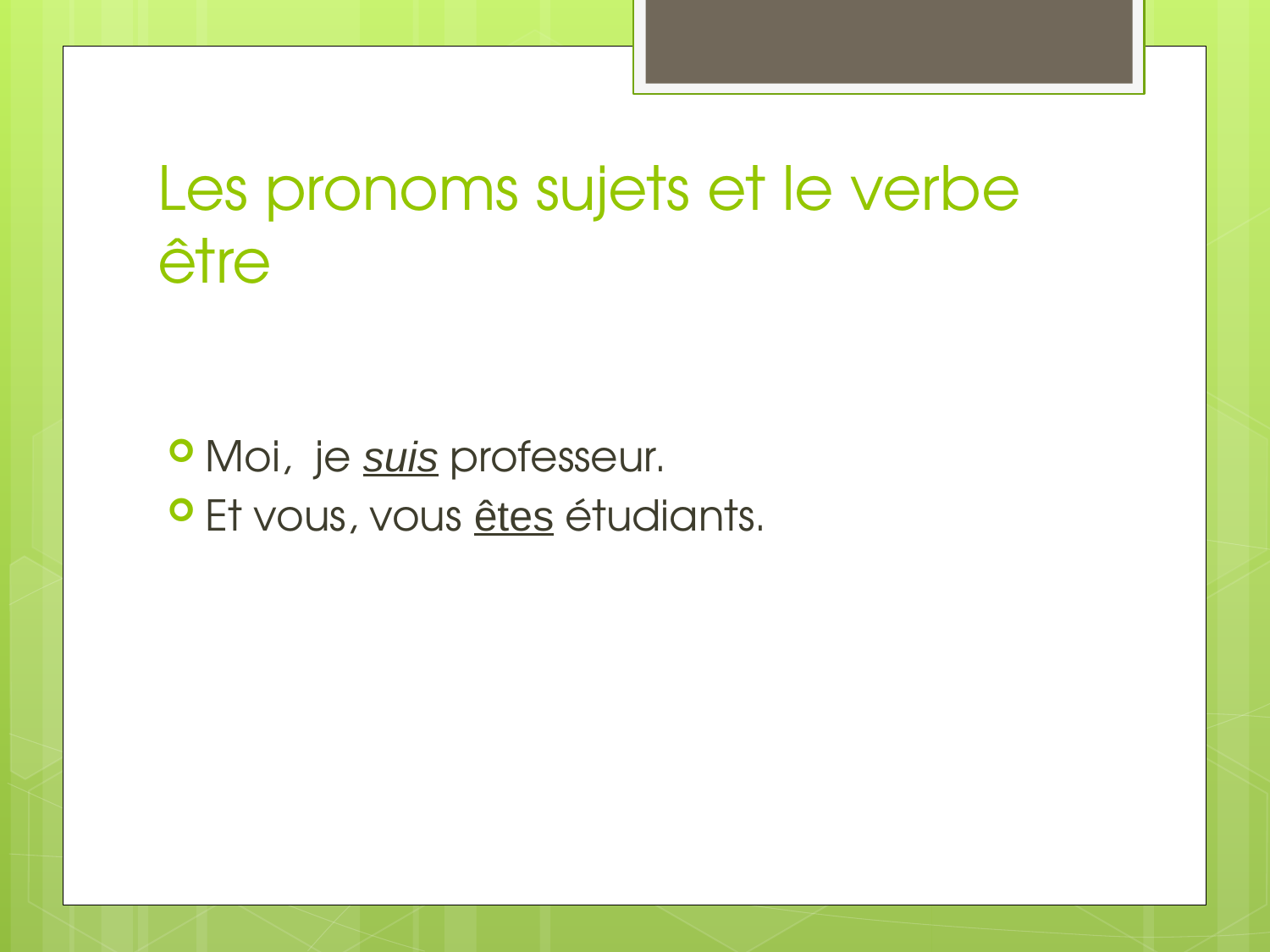

# Les pronoms sujets et le verbe être
Moi,  je suis professeur.
Et vous, vous êtes étudiants.